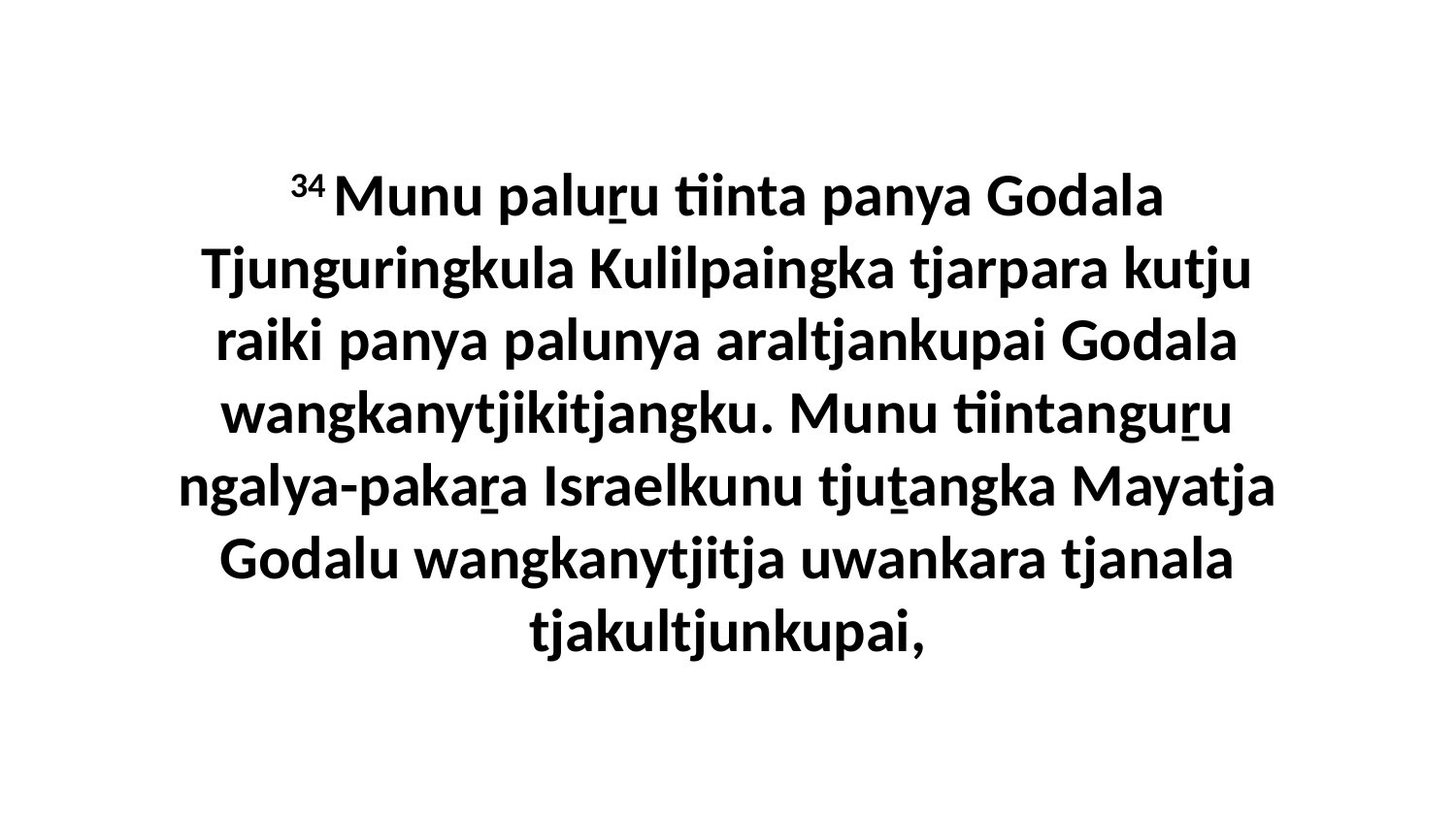

34 Munu paluṟu tiinta panya Godala Tjunguringkula Kulilpaingka tjarpara kutju raiki panya palunya araltjankupai Godala wangkanytjikitjangku. Munu tiintanguṟu ngalya-pakaṟa Israelkunu tjuṯangka Mayatja Godalu wangkanytjitja uwankara tjanala tjakultjunkupai,